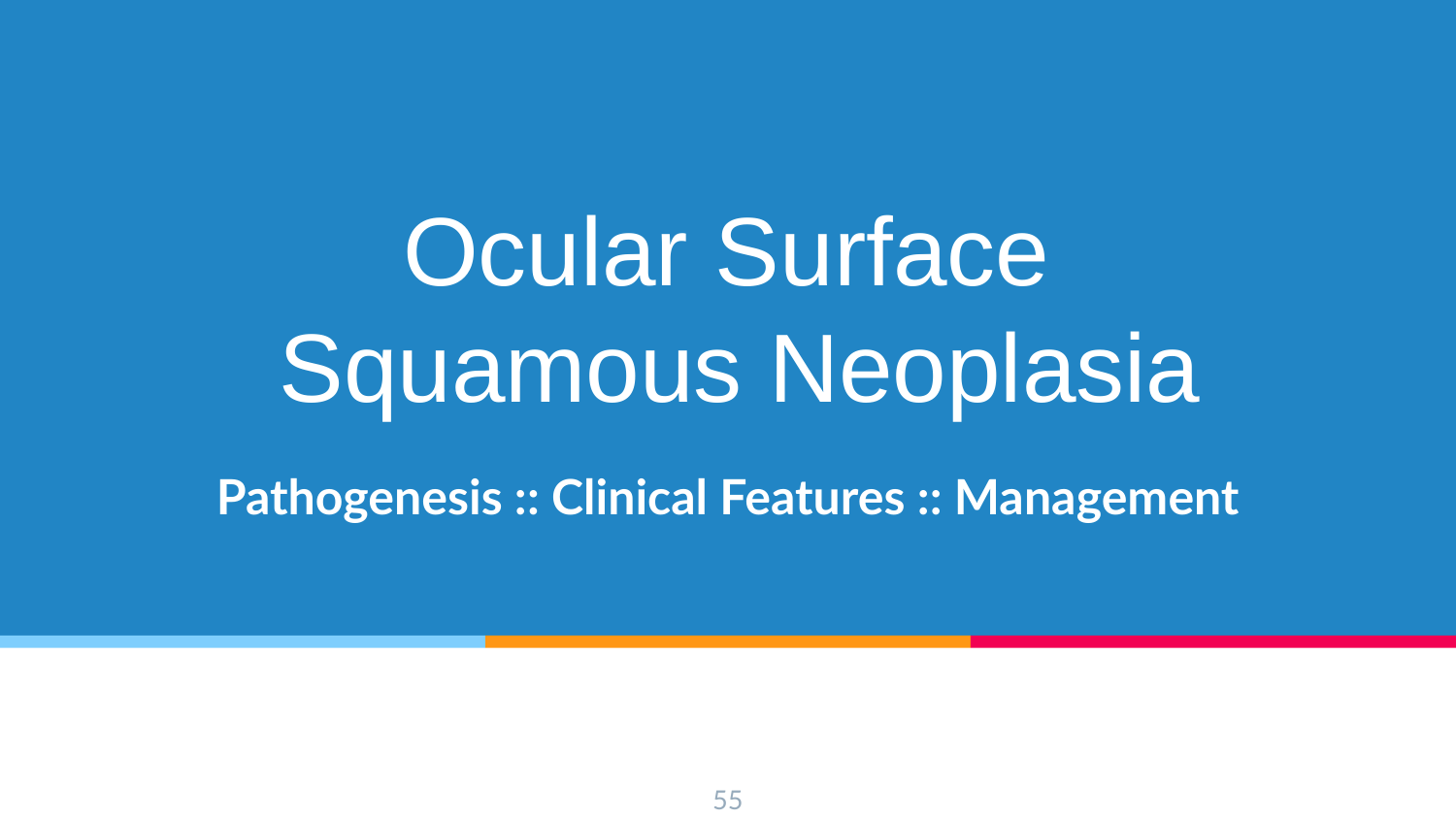

# Ocular Surface Squamous Neoplasia
Pathogenesis :: Clinical Features :: Management
55